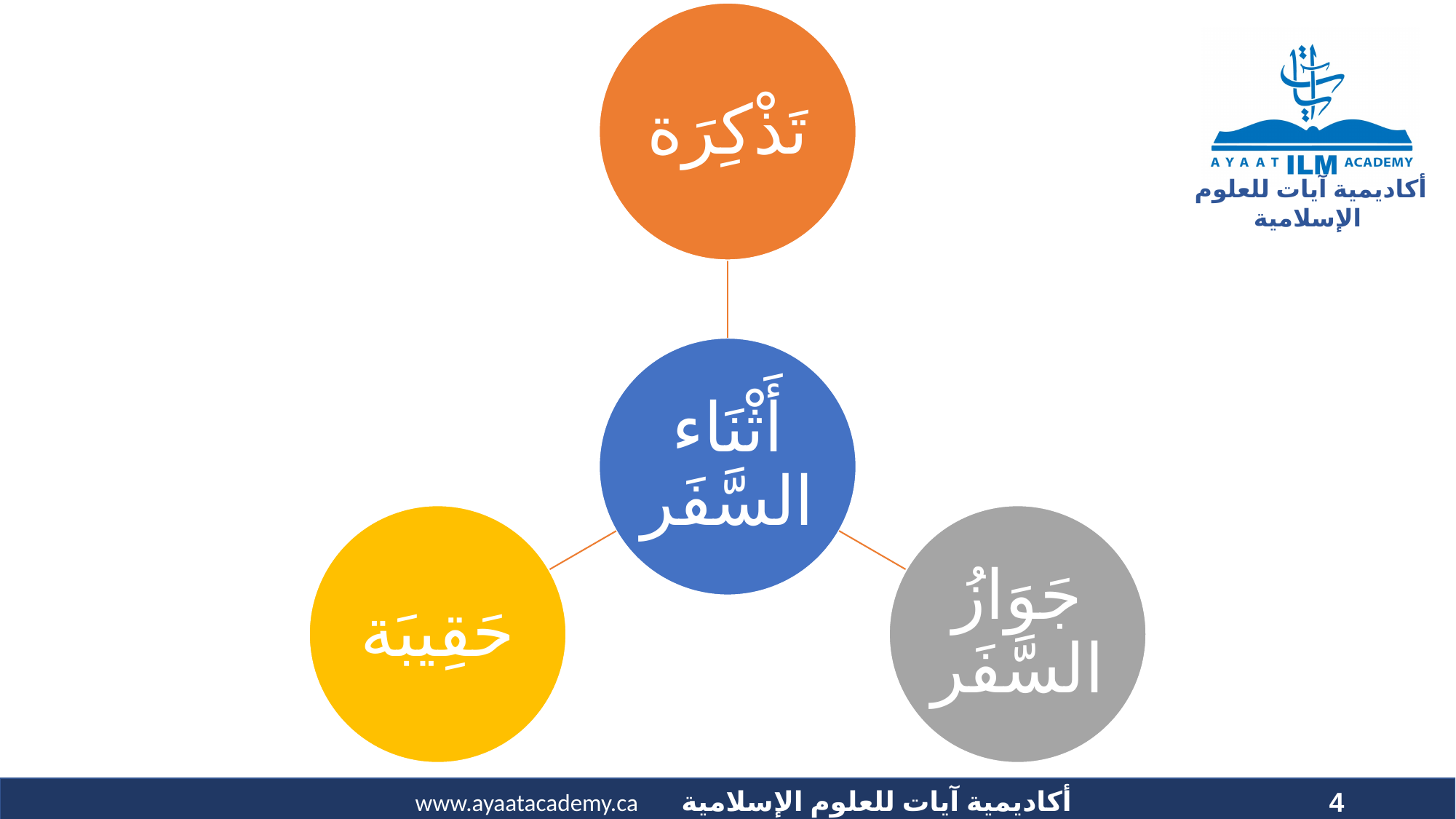

أَثْنَاء السَّفَر

تَذْكِرَة

جَوَازُ السَّفَر

حَقِيبَة
4